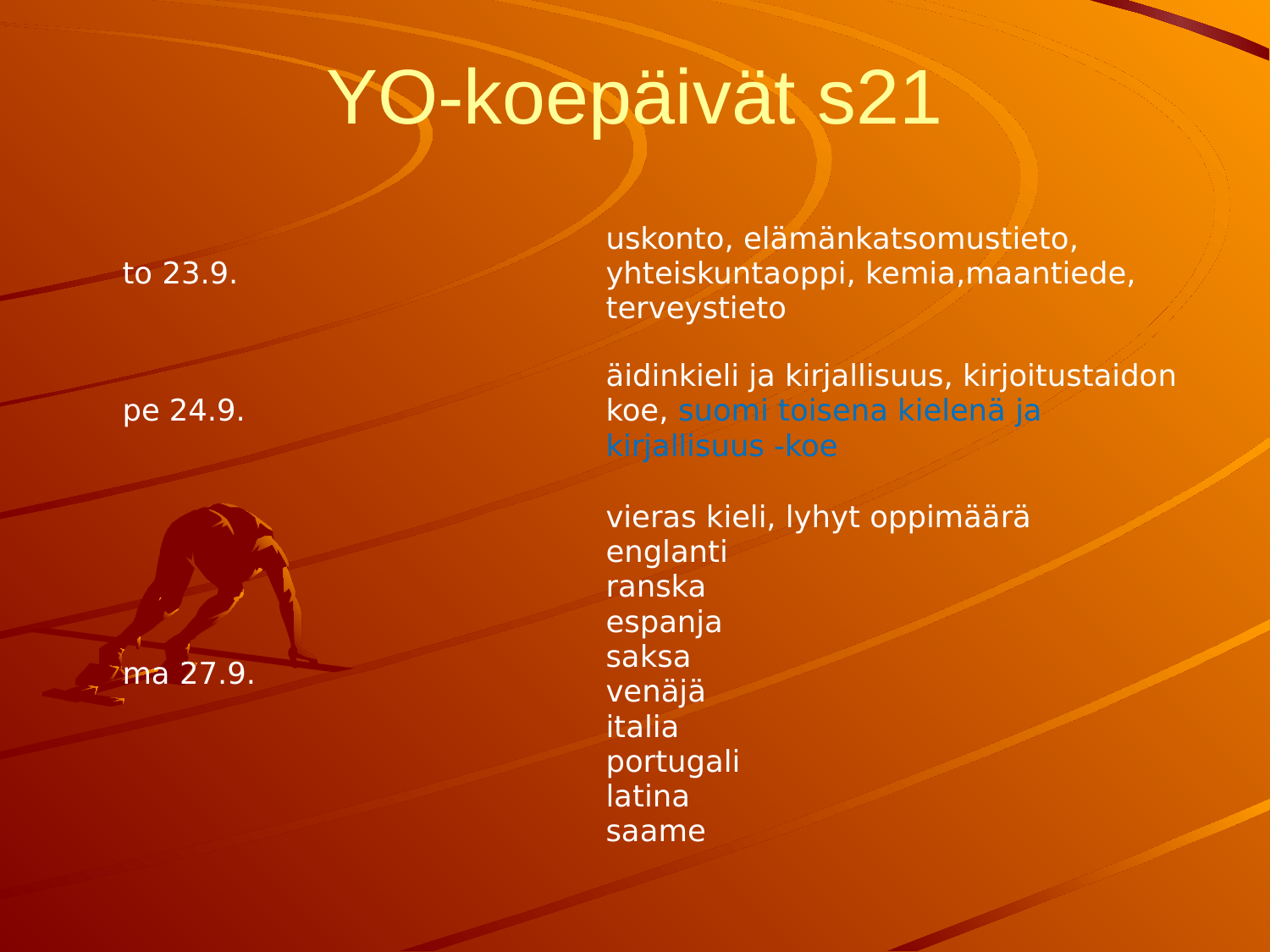

# YO-koepäivät s21
| to 23.9. | uskonto, elämänkatsomustieto, yhteiskuntaoppi, kemia,maantiede, terveystieto |
| --- | --- |
| pe 24.9. | äidinkieli ja kirjallisuus, kirjoitustaidon koe, suomi toisena kielenä ja kirjallisuus -koe |
| ma 27.9. | vieras kieli, lyhyt oppimäärä englanti ranska espanja saksa venäjä italia portugali latina saame |